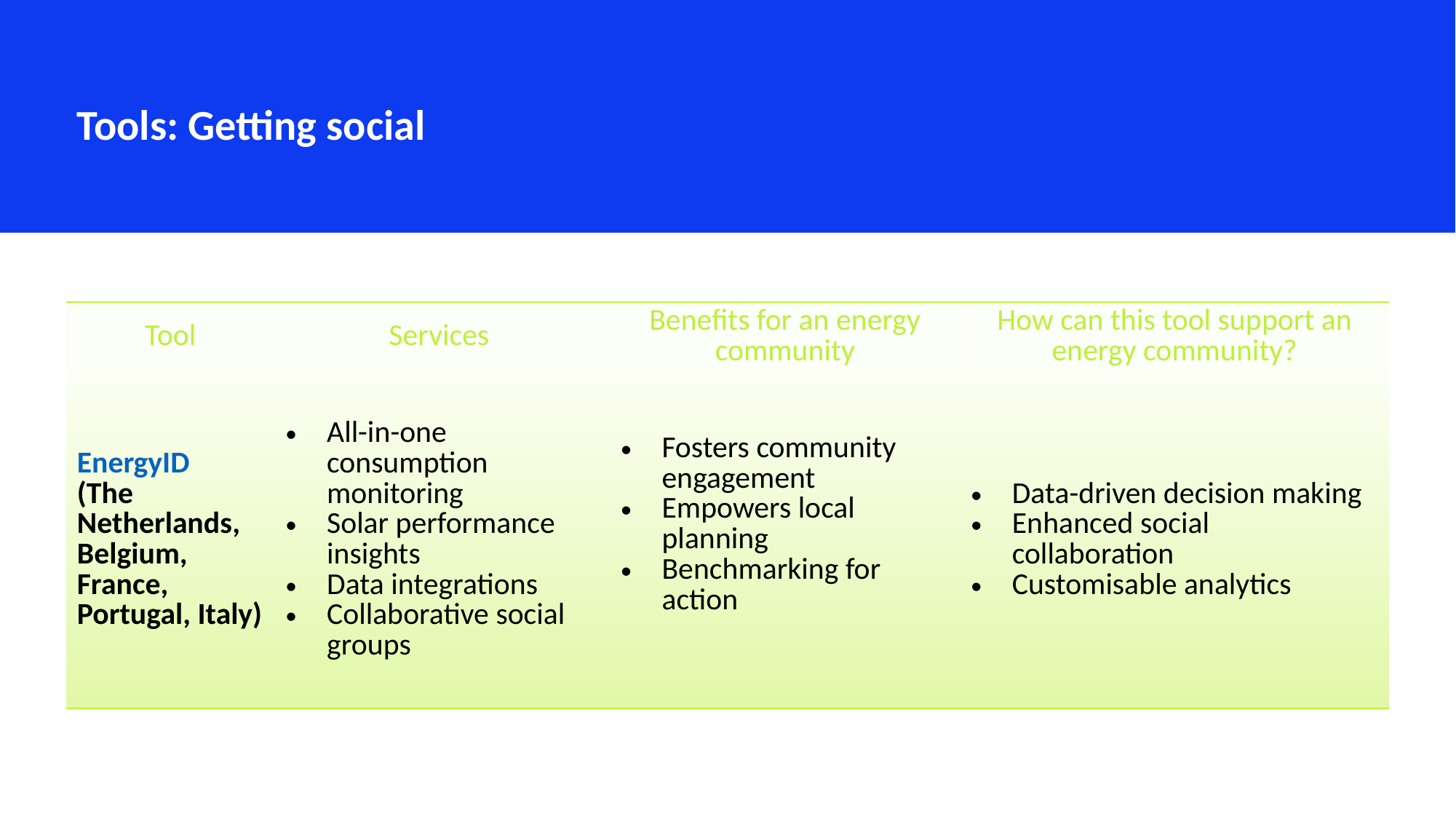

Tools: Getting social

| Tool | Services | Benefits for an energy community | How can this tool support an energy community? |
| --- | --- | --- | --- |
| EnergyID (The Netherlands, Belgium, France, Portugal, Italy) | All-in-one consumption monitoring Solar performance insights Data integrations Collaborative social groups | Fosters community engagement Empowers local planning Benchmarking for action | Data-driven decision making Enhanced social collaboration Customisable analytics |